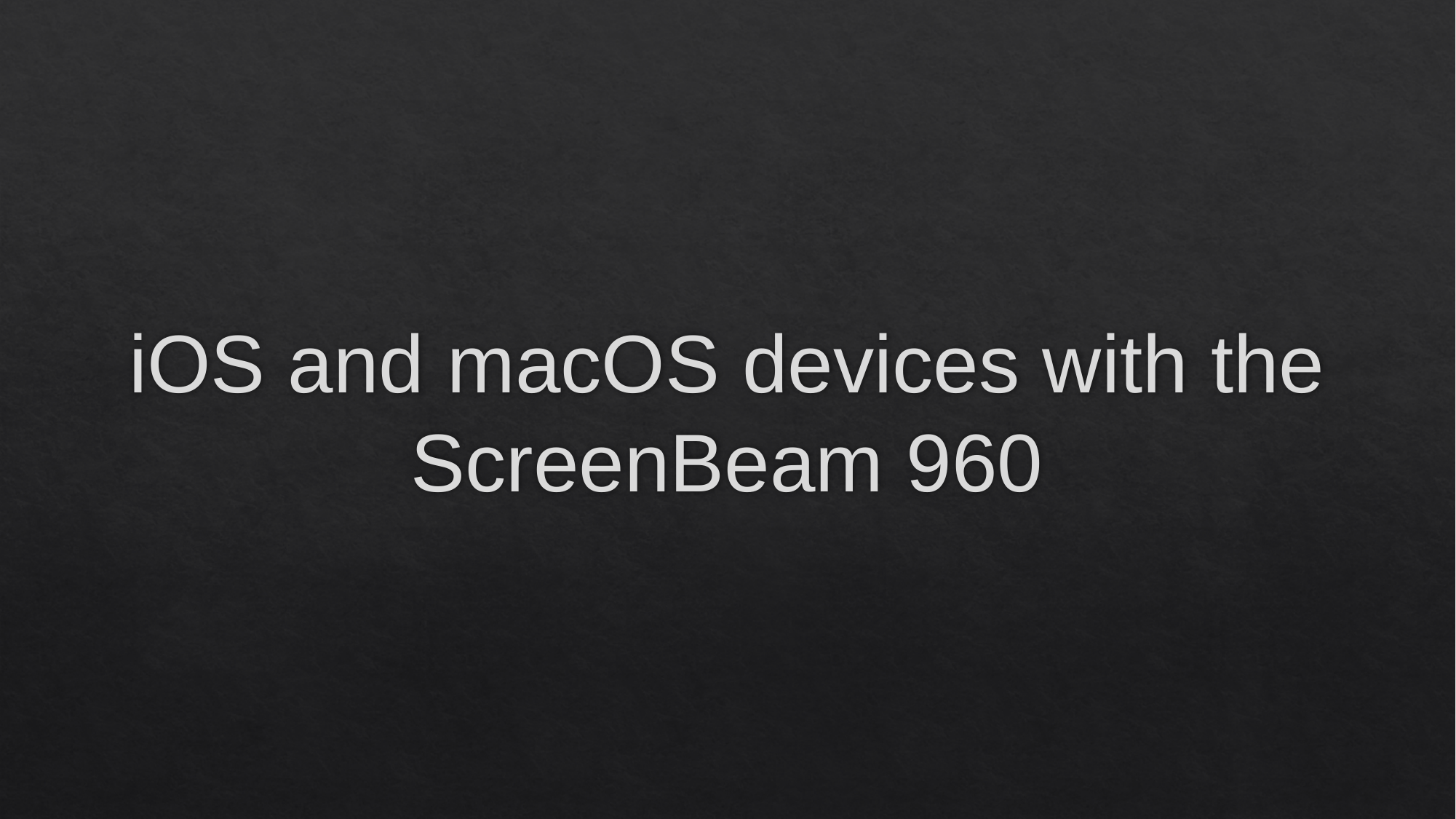

# iOS and macOS devices with the ScreenBeam 960